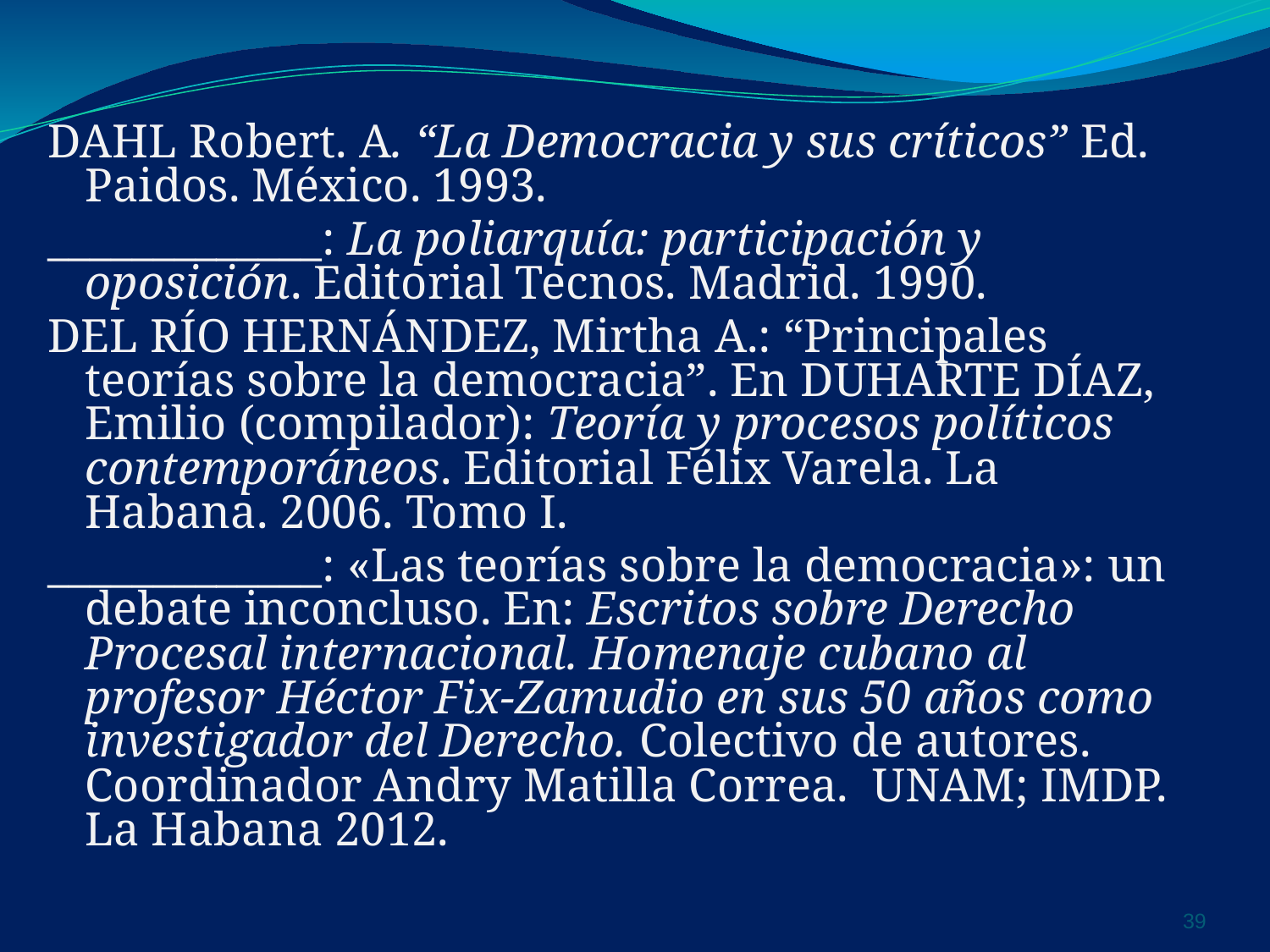

DAHL Robert. A. “La Democracia y sus críticos” Ed. Paidos. México. 1993.
_____________: La poliarquía: participación y oposición. Editorial Tecnos. Madrid. 1990.
DEL RÍO HERNÁNDEZ, Mirtha A.: “Principales teorías sobre la democracia”. En DUHARTE DÍAZ, Emilio (compilador): Teoría y procesos políticos contemporáneos. Editorial Félix Varela. La Habana. 2006. Tomo I.
_____________: «Las teorías sobre la democracia»: un debate inconcluso. En: Escritos sobre Derecho Procesal internacional. Homenaje cubano al profesor Héctor Fix-Zamudio en sus 50 años como investigador del Derecho. Colectivo de autores. Coordinador Andry Matilla Correa.  UNAM; IMDP. La Habana 2012.

39